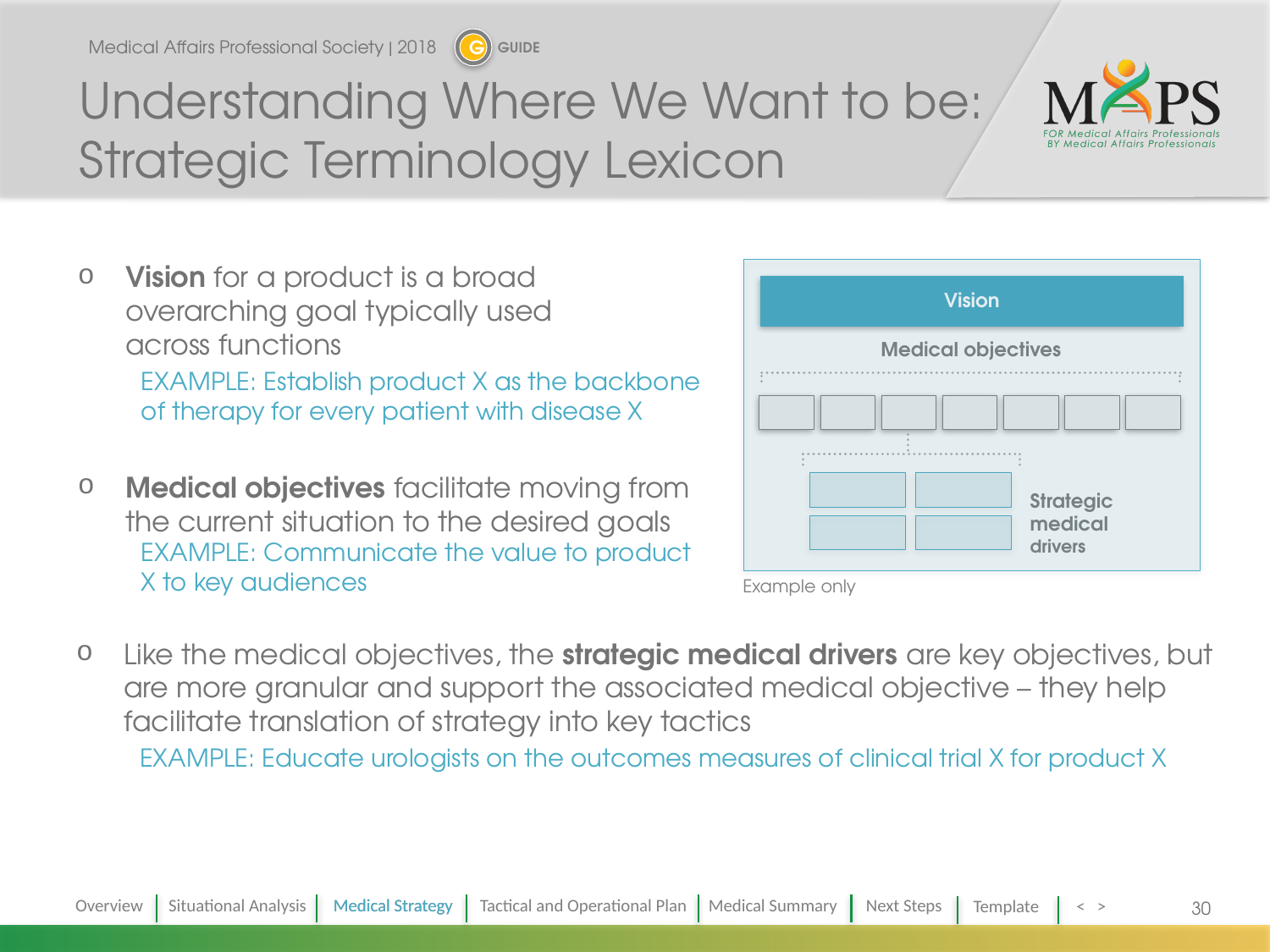

Understanding Where We Want to be:
Strategic Terminology Lexicon
Vision for a product is a broad overarching goal typically used
across functions
EXAMPLE: Establish product X as the backbone of therapy for every patient with disease X

Medical objectives facilitate moving from the current situation to the desired goals
EXAMPLE: Communicate the value to product X to key audiences

Vision
Medical objectives

Strategic medical
drivers

Example only
Like the medical objectives, the strategic medical drivers are key objectives, but are more granular and support the associated medical objective – they help facilitate translation of strategy into key tactics
EXAMPLE: Educate urologists on the outcomes measures of clinical trial X for product X
Medical Strategy